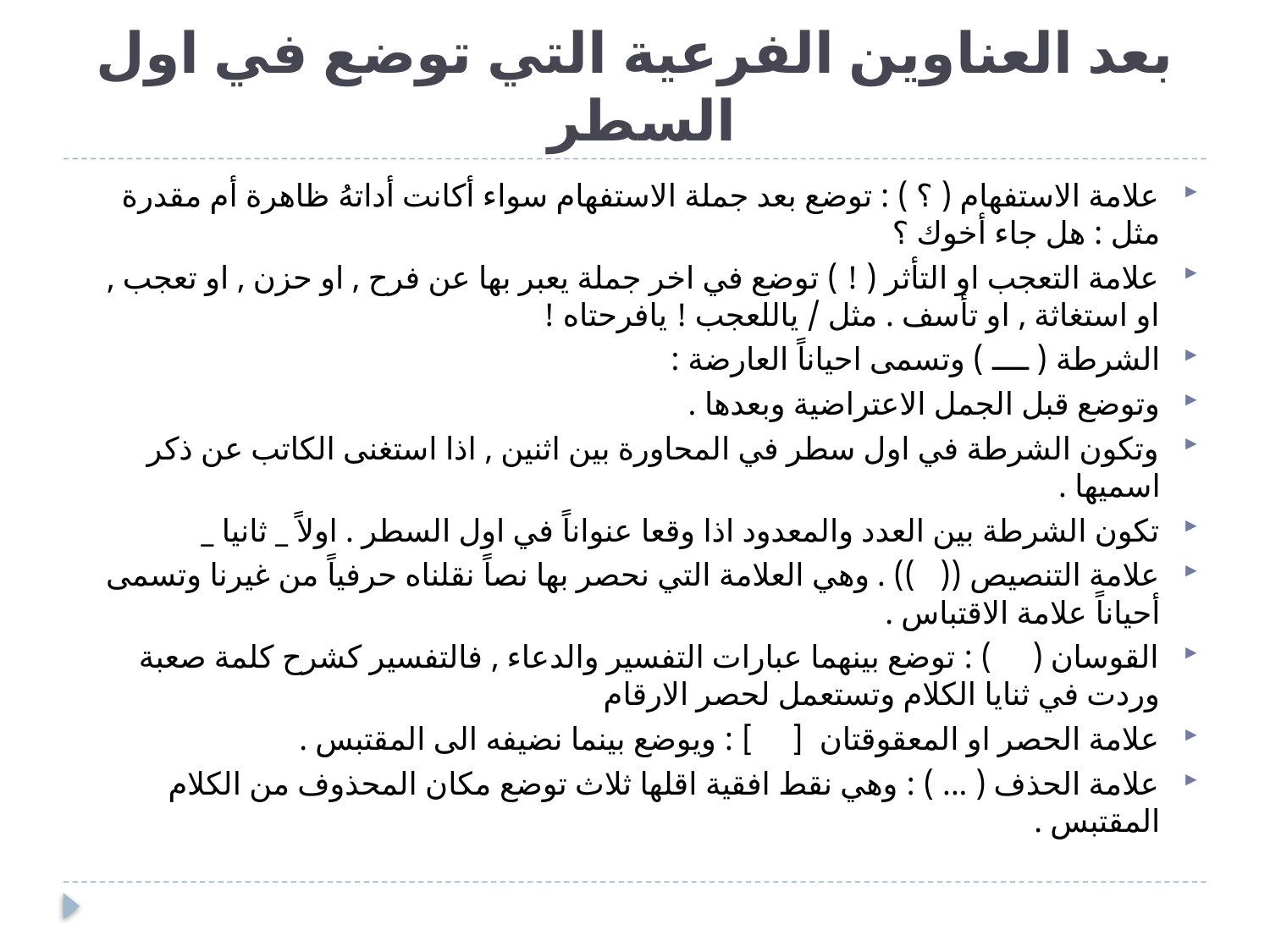

# بعد العناوين الفرعية التي توضع في اول السطر
علامة الاستفهام ( ؟ ) : توضع بعد جملة الاستفهام سواء أكانت أداتهُ ظاهرة أم مقدرة مثل : هل جاء أخوك ؟
علامة التعجب او التأثر ( ! ) توضع في اخر جملة يعبر بها عن فرح , او حزن , او تعجب , او استغاثة , او تأسف . مثل / ياللعجب ! يافرحتاه !
الشرطة ( ــــ ) وتسمى احياناً العارضة :
وتوضع قبل الجمل الاعتراضية وبعدها .
وتكون الشرطة في اول سطر في المحاورة بين اثنين , اذا استغنى الكاتب عن ذكر اسميها .
تكون الشرطة بين العدد والمعدود اذا وقعا عنواناً في اول السطر . اولاً _ ثانيا _
علامة التنصيص ((   )) . وهي العلامة التي نحصر بها نصاً نقلناه حرفياً من غيرنا وتسمى أحياناً علامة الاقتباس .
القوسان (     ) : توضع بينهما عبارات التفسير والدعاء , فالتفسير كشرح كلمة صعبة وردت في ثنايا الكلام وتستعمل لحصر الارقام
علامة الحصر او المعقوقتان  [     ] : ويوضع بينما نضيفه الى المقتبس .
علامة الحذف ( ... ) : وهي نقط افقية اقلها ثلاث توضع مكان المحذوف من الكلام المقتبس .